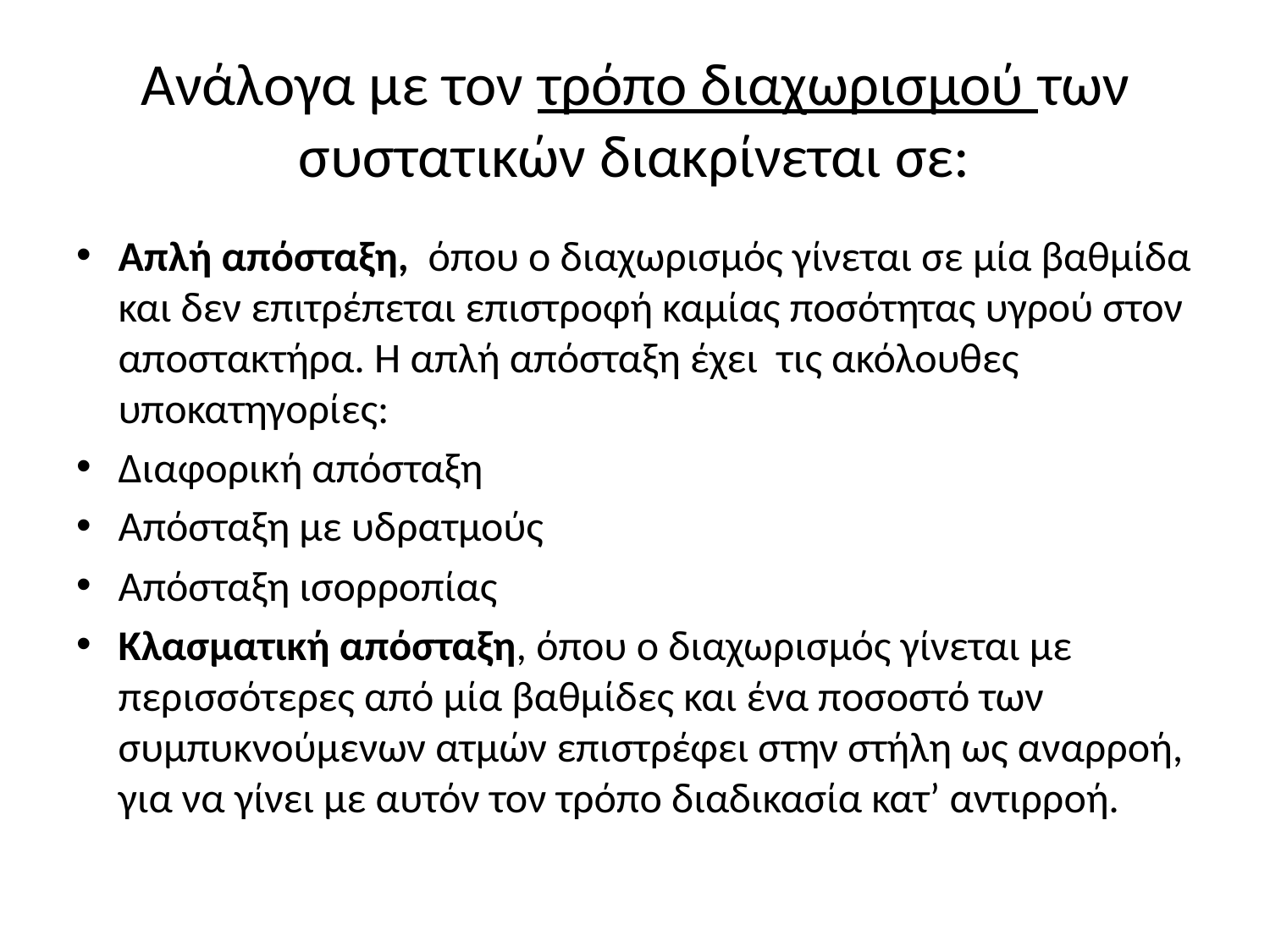

# Ανάλογα με τον τρόπο διαχωρισμού των συστατικών διακρίνεται σε:
Απλή απόσταξη,  όπου ο διαχωρισμός γίνεται σε μία βαθμίδα και δεν επιτρέπεται επιστροφή καμίας ποσότητας υγρού στον αποστακτήρα. Η απλή απόσταξη έχει  τις ακόλουθες  υποκατηγορίες:
Διαφορική απόσταξη
Απόσταξη με υδρατμούς
Απόσταξη ισορροπίας
Κλασματική απόσταξη, όπου ο διαχωρισμός γίνεται με περισσότερες από μία βαθμίδες και ένα ποσοστό των συμπυκνούμενων ατμών επιστρέφει στην στήλη ως αναρροή, για να γίνει με αυτόν τον τρόπο διαδικασία κατ’ αντιρροή.